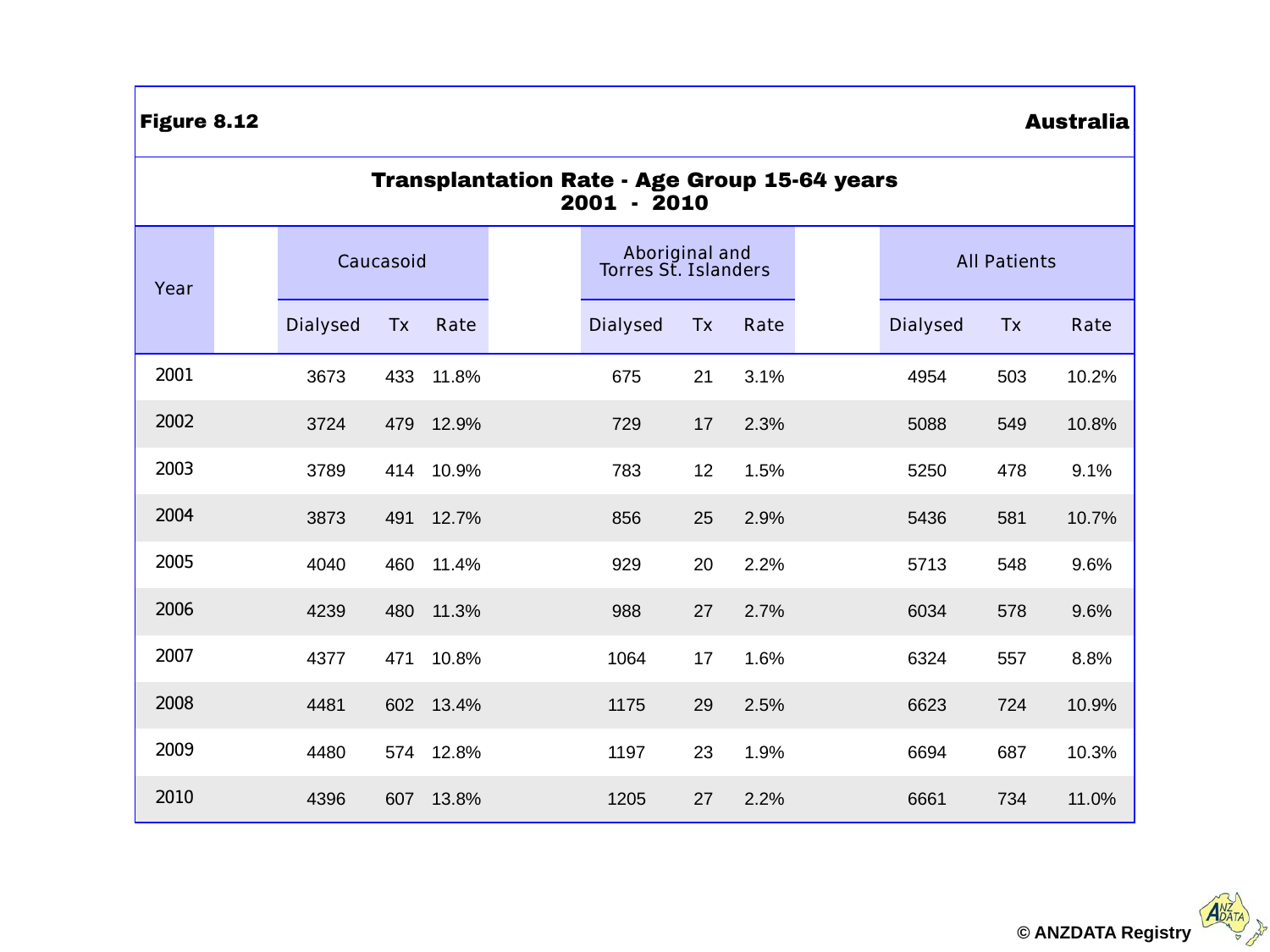

| Figure 8.12 |  |  |  |  |  |  |  |  |  |  | Australia |  |  |
| --- | --- | --- | --- | --- | --- | --- | --- | --- | --- | --- | --- | --- | --- |
| Transplantation Rate - Age Group 15-64 years 2001 - 2010 |  |  |  |  |  |  |  |  |  |  |  |  |  |
| Year |  | Caucasoid |  |  |  | Aboriginal and Torres St. Islanders |  |  |  | All Patients |  |  |  |
|  |  | Dialysed | Tx | Rate |  | Dialysed | Tx | Rate |  | Dialysed |  | Tx | Rate |
| 2001 |  | 3673 | 433 | 11.8% |  | 675 | 21 | 3.1% |  | 4954 |  | 503 | 10.2% |
| 2002 |  | 3724 | 479 | 12.9% |  | 729 | 17 | 2.3% |  | 5088 |  | 549 | 10.8% |
| 2003 |  | 3789 | 414 | 10.9% |  | 783 | 12 | 1.5% |  | 5250 |  | 478 | 9.1% |
| 2004 |  | 3873 | 491 | 12.7% |  | 856 | 25 | 2.9% |  | 5436 |  | 581 | 10.7% |
| 2005 |  | 4040 | 460 | 11.4% |  | 929 | 20 | 2.2% |  | 5713 |  | 548 | 9.6% |
| 2006 |  | 4239 | 480 | 11.3% |  | 988 | 27 | 2.7% |  | 6034 |  | 578 | 9.6% |
| 2007 |  | 4377 | 471 | 10.8% |  | 1064 | 17 | 1.6% |  | 6324 |  | 557 | 8.8% |
| 2008 |  | 4481 | 602 | 13.4% |  | 1175 | 29 | 2.5% |  | 6623 |  | 724 | 10.9% |
| 2009 |  | 4480 | 574 | 12.8% |  | 1197 | 23 | 1.9% |  | 6694 |  | 687 | 10.3% |
| 2010 |  | 4396 | 607 | 13.8% |  | 1205 | 27 | 2.2% |  | 6661 |  | 734 | 11.0% |